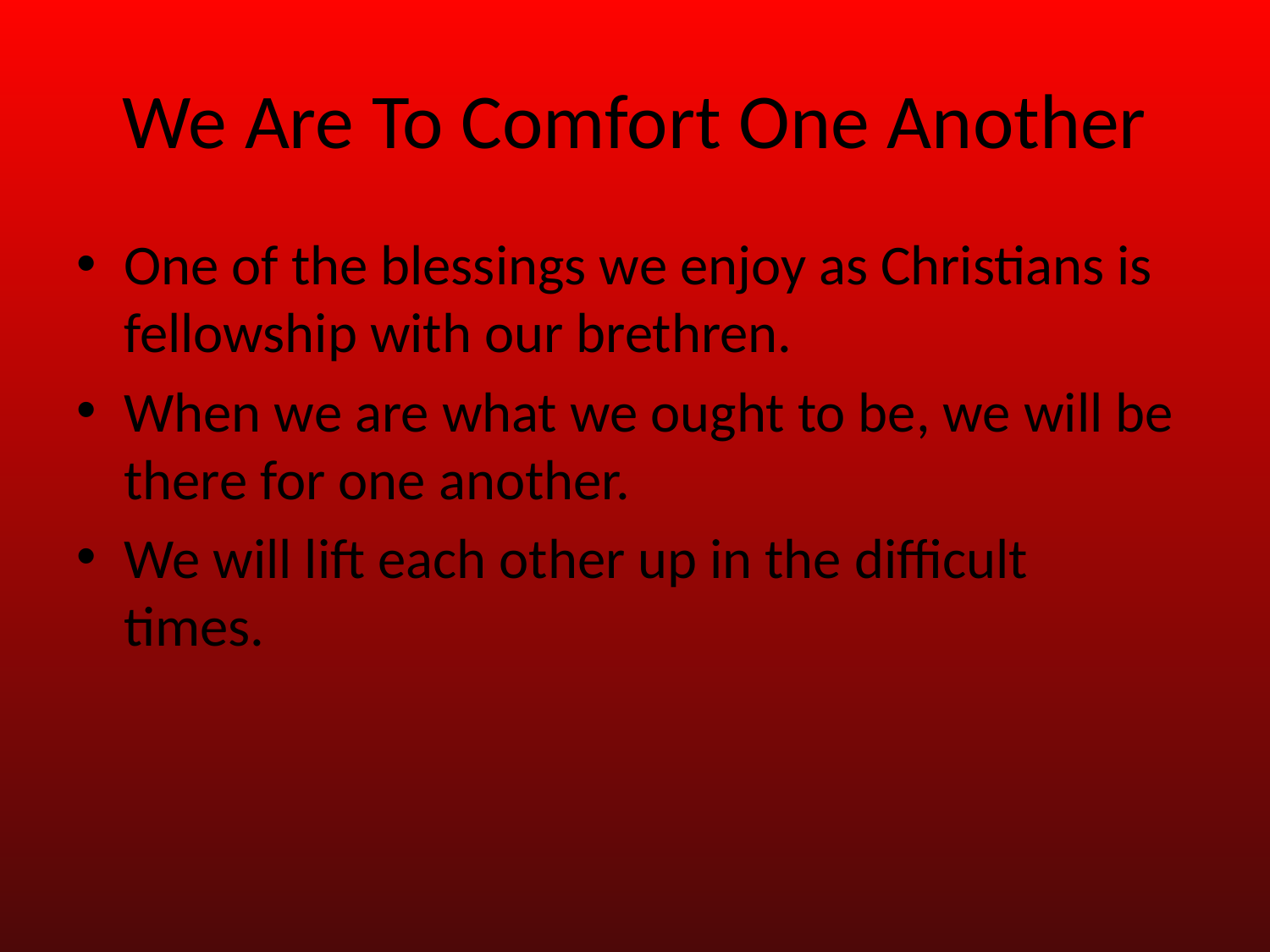

# We Are To Comfort One Another
One of the blessings we enjoy as Christians is fellowship with our brethren.
When we are what we ought to be, we will be there for one another.
We will lift each other up in the difficult times.